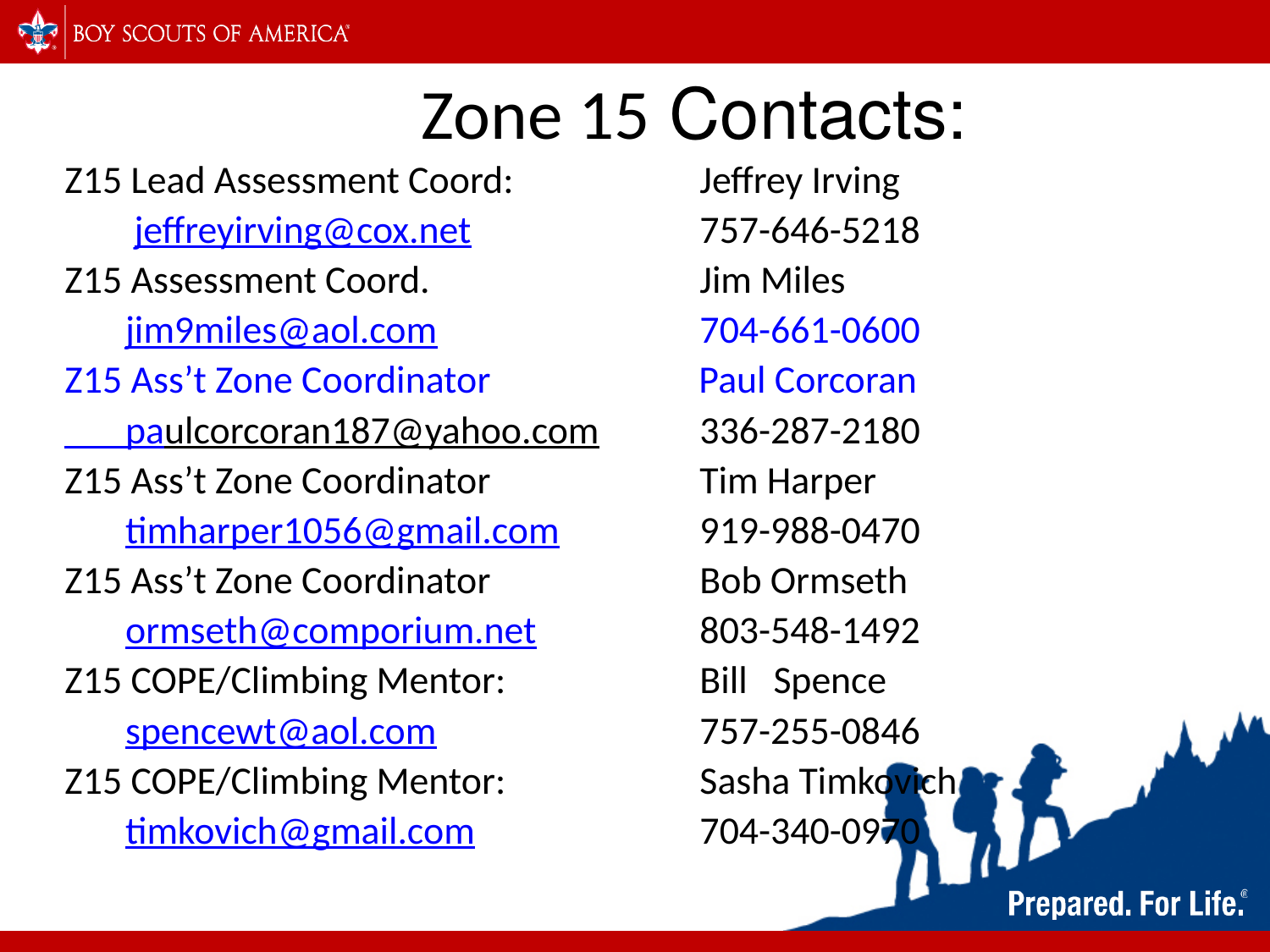

53
# Zone 15 Contacts:
Z15 Lead Assessment Coord: 		Jeffrey Irving
        jeffreyirving@cox.net		757-646-5218
Z15 Assessment Coord.			Jim Miles
       jim9miles@aol.com 		704-661-0600
Z15 Ass’t Zone Coordinator                        Paul Corcoran
       paulcorcoran187@yahoo.com 	336-287-2180
Z15 Ass’t Zone Coordinator		Tim Harper
       timharper1056@gmail.com		919-988-0470
Z15 Ass’t Zone Coordinator        		Bob Ormseth
       ormseth@comporium.net 		803-548-1492
Z15 COPE/Climbing Mentor: 		Bill   Spence
       spencewt@aol.com			757-255-0846
Z15 COPE/Climbing Mentor:		Sasha Timkovich
       timkovich@gmail.com		704-340-0970